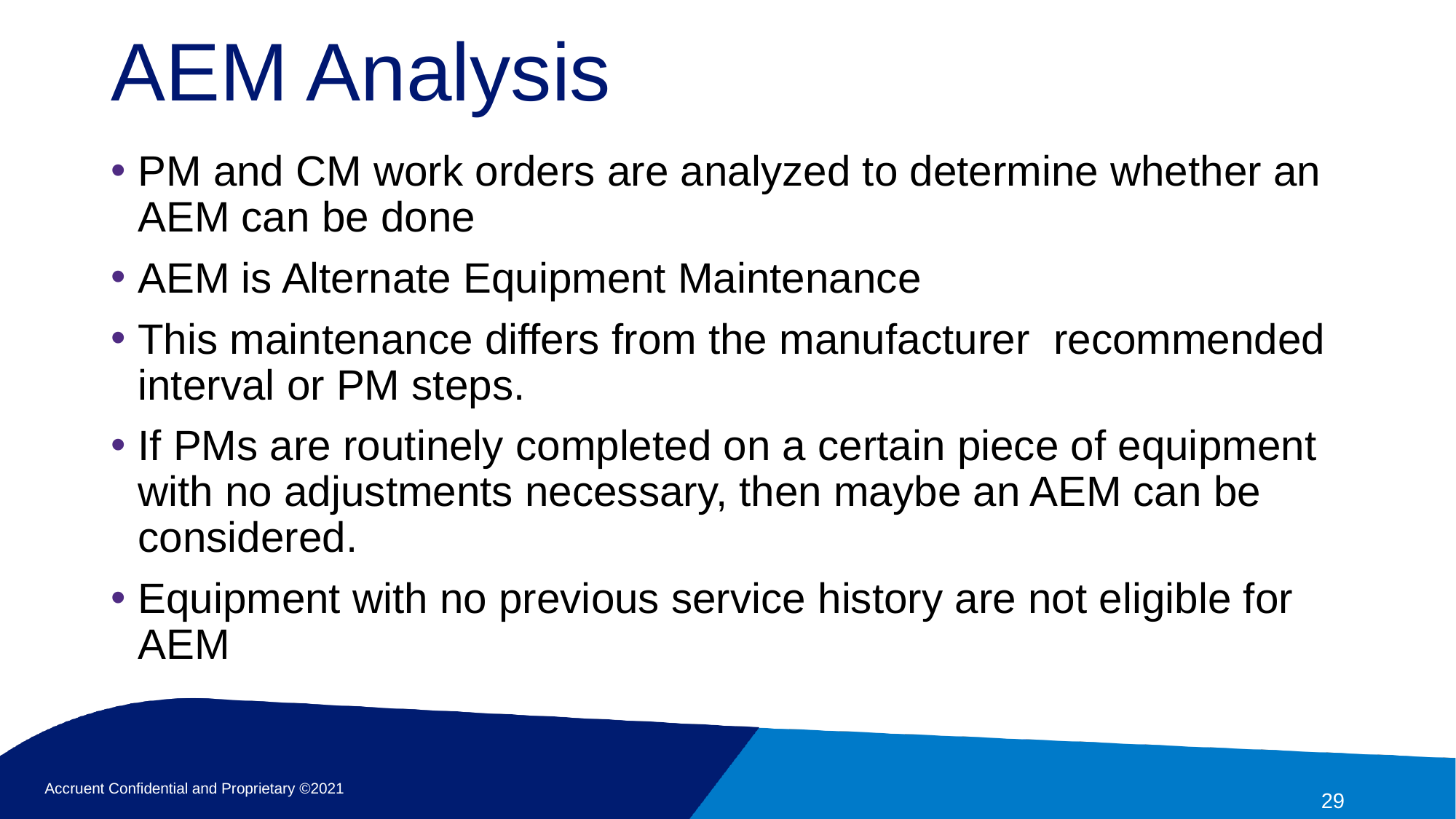

# AEM Analysis
PM and CM work orders are analyzed to determine whether an AEM can be done
AEM is Alternate Equipment Maintenance
This maintenance differs from the manufacturer  recommended interval or PM steps.
If PMs are routinely completed on a certain piece of equipment with no adjustments necessary, then maybe an AEM can be considered.
Equipment with no previous service history are not eligible for AEM

29